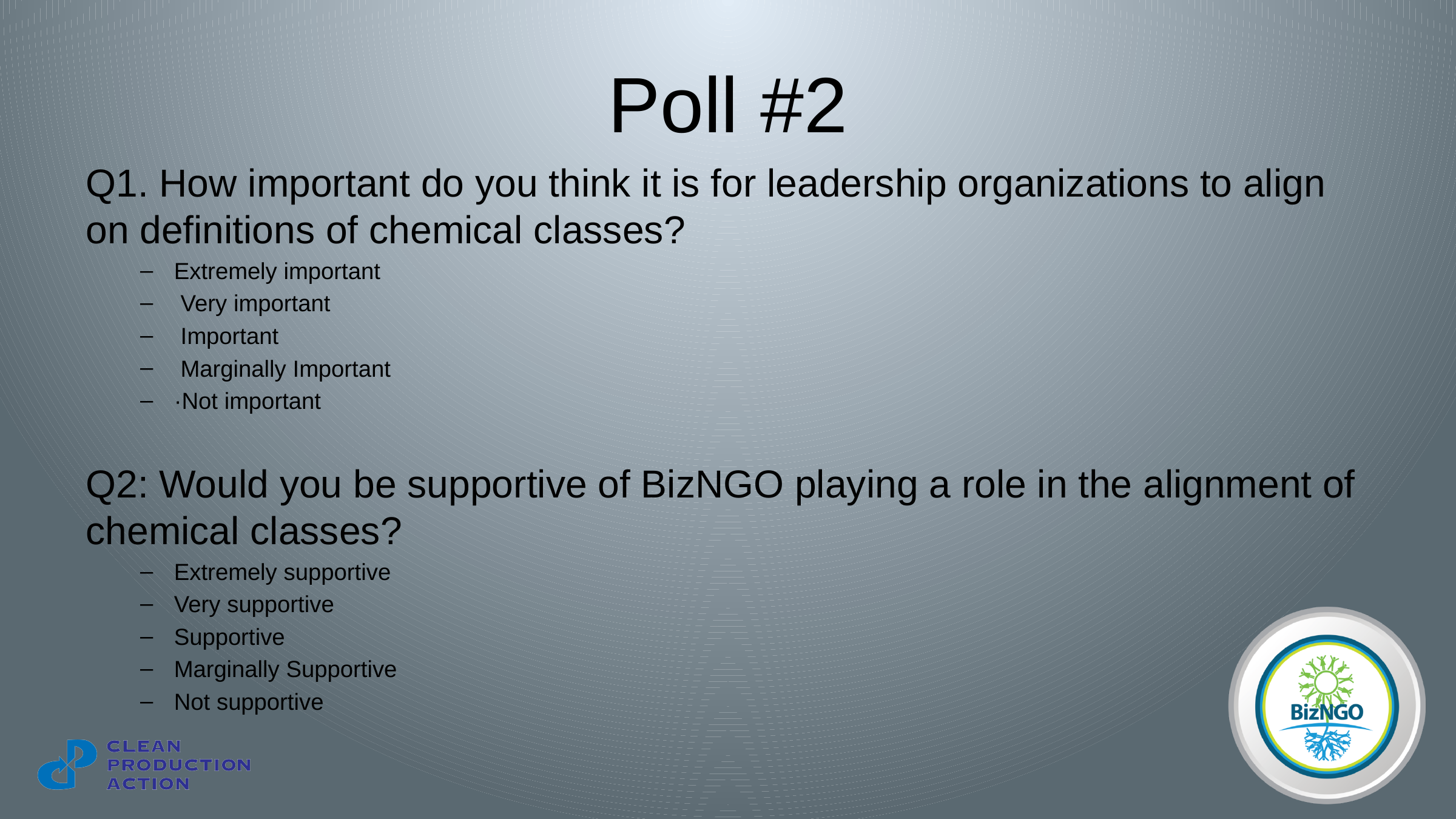

# Poll #2
Q1. How important do you think it is for leadership organizations to align on definitions of chemical classes?
Extremely important
 Very important
 Important
 Marginally Important
·Not important

Q2: Would you be supportive of BizNGO playing a role in the alignment of chemical classes?
Extremely supportive
Very supportive
Supportive
Marginally Supportive
Not supportive